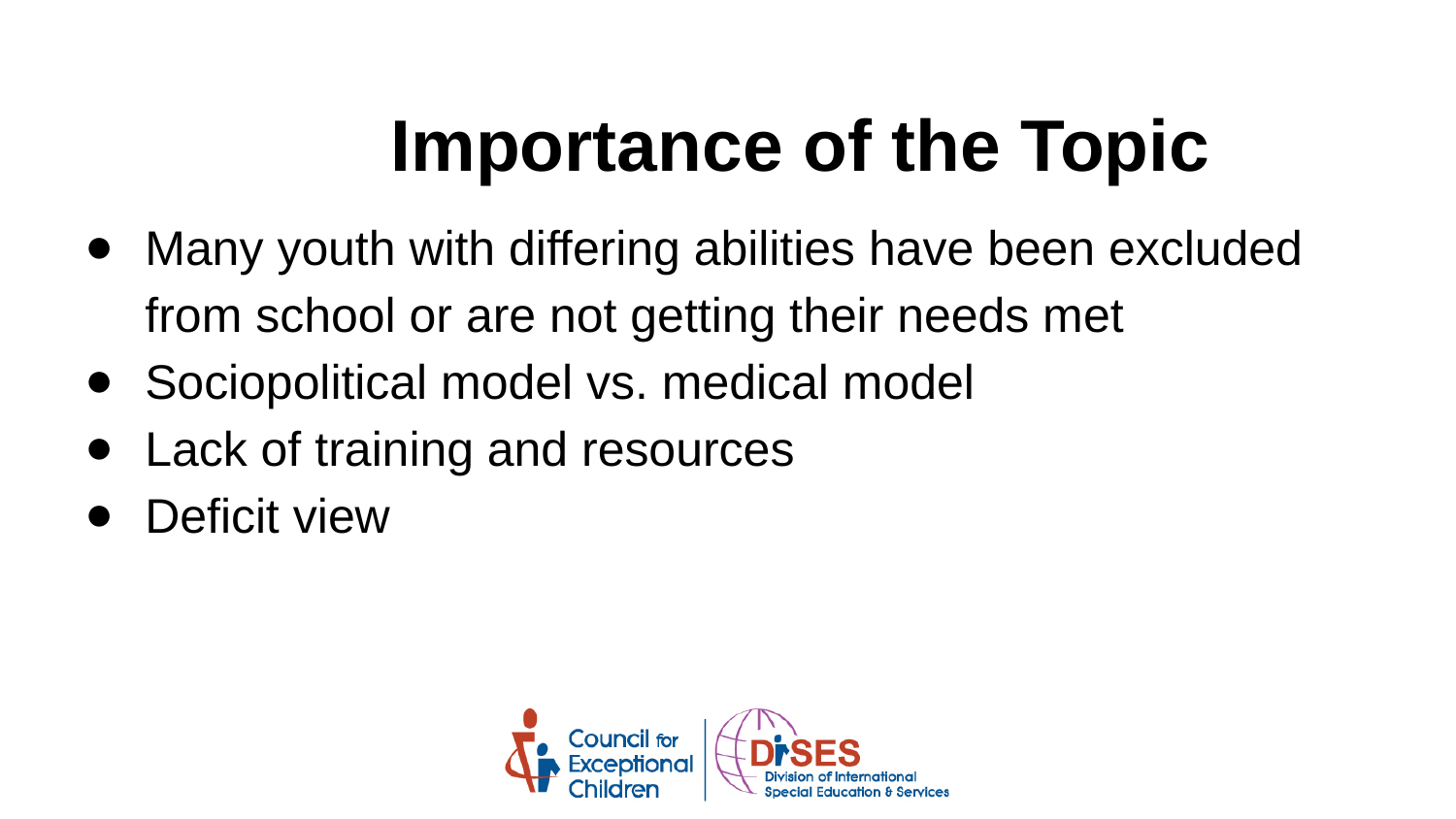

# Importance of the Topic
Many youth with differing abilities have been excluded from school or are not getting their needs met
Sociopolitical model vs. medical model
Lack of training and resources
Deficit view